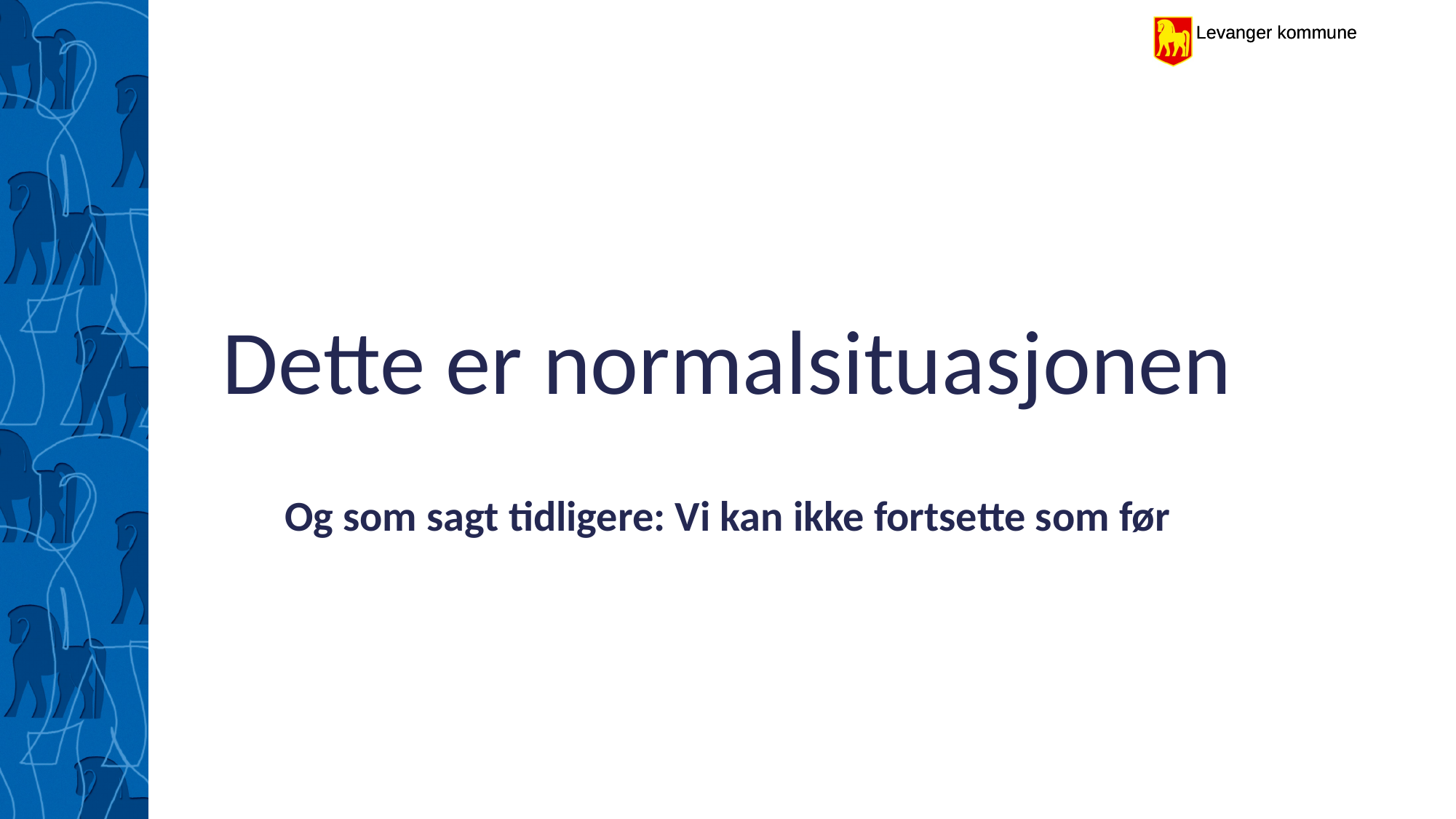

# Dette er normalsituasjonen

Og som sagt tidligere: Vi kan ikke fortsette som før